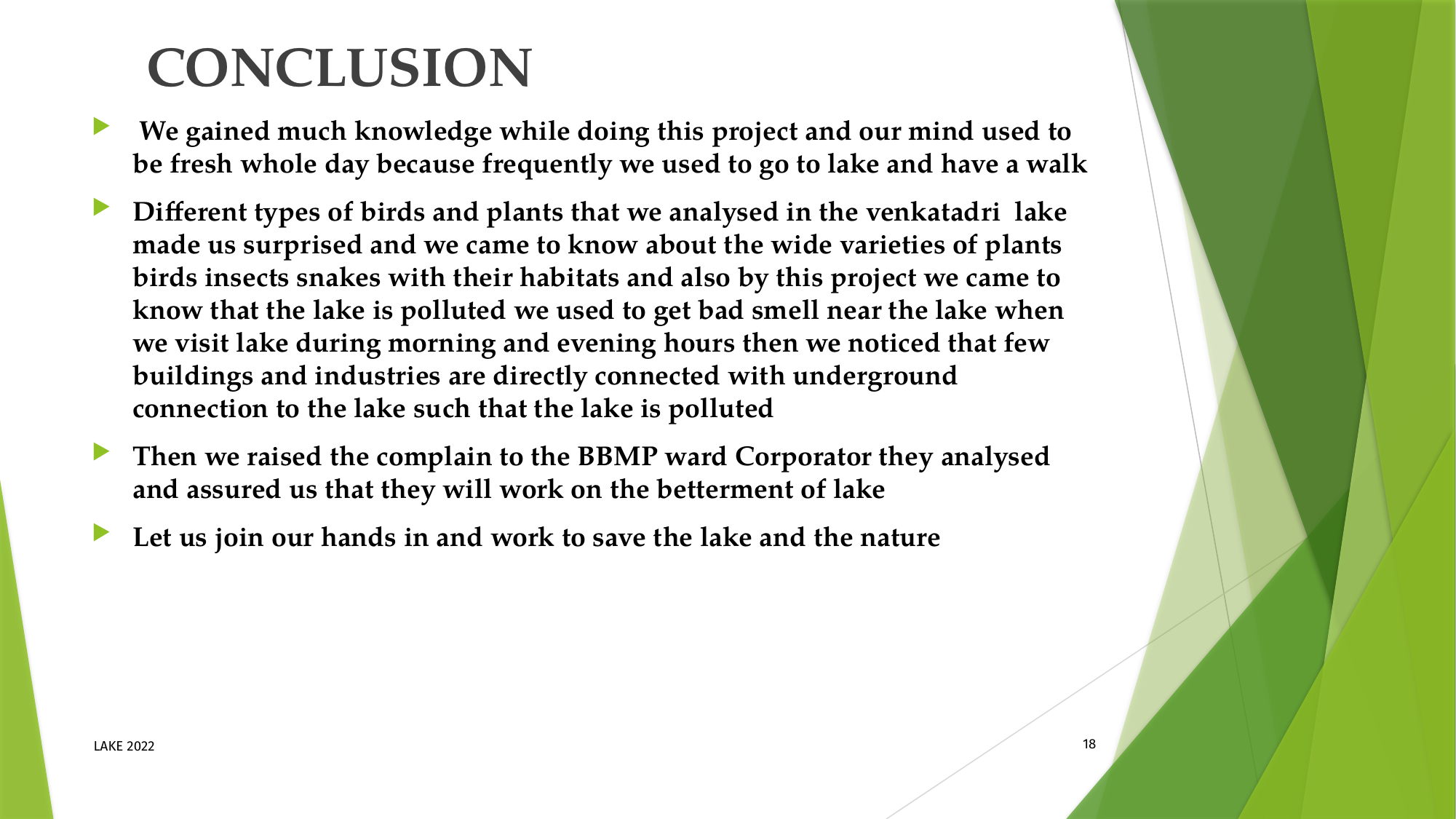

CONCLUSION
 We gained much knowledge while doing this project and our mind used to be fresh whole day because frequently we used to go to lake and have a walk
Different types of birds and plants that we analysed in the venkatadri  lake made us surprised and we came to know about the wide varieties of plants birds insects snakes with their habitats and also by this project we came to know that the lake is polluted we used to get bad smell near the lake when we visit lake during morning and evening hours then we noticed that few buildings and industries are directly connected with underground connection to the lake such that the lake is polluted
Then we raised the complain to the BBMP ward Corporator they analysed and assured us that they will work on the betterment of lake
Let us join our hands in and work to save the lake and the nature

#
18
LAKE 2022